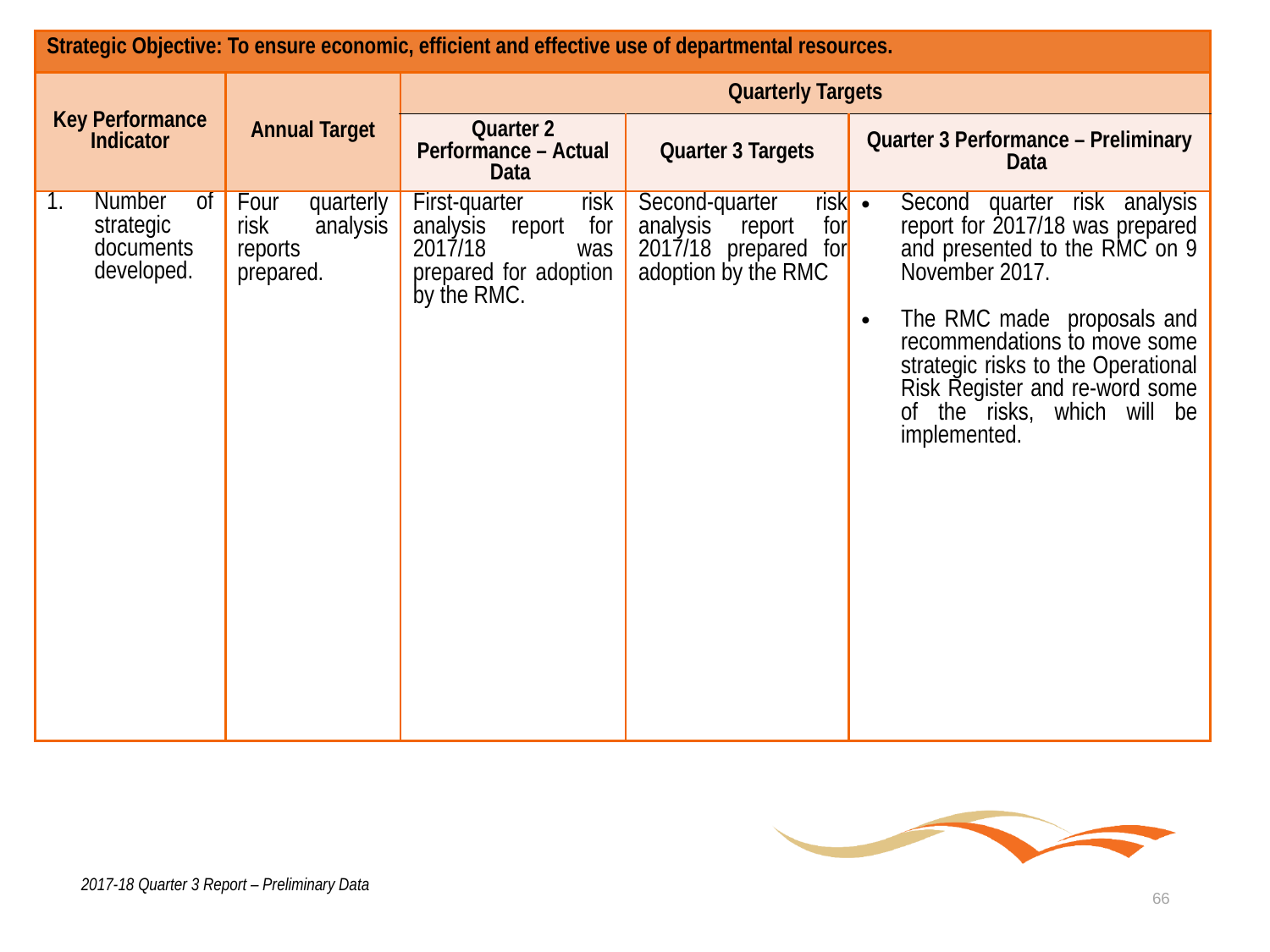

| Strategic Objective: To ensure economic, efficient and effective use of departmental resources. |  |  |  |  |
| --- | --- | --- | --- | --- |
| Key Performance Indicator | Annual Target | Quarterly Targets |  |  |
|  |  | Quarter 2 Performance – Actual Data | Quarter 3 Targets | Quarter 3 Performance – Preliminary Data |
| Number of strategic documents developed. | Four quarterly risk analysis reports prepared. | First-quarter risk analysis report for 2017/18 was prepared for adoption by the RMC. | Second-quarter risk analysis report for 2017/18 prepared for adoption by the RMC | Second quarter risk analysis report for 2017/18 was prepared and presented to the RMC on 9 November 2017. The RMC made proposals and recommendations to move some strategic risks to the Operational Risk Register and re-word some of the risks, which will be implemented. |

2017-18 Quarter 3 Report – Preliminary Data
66